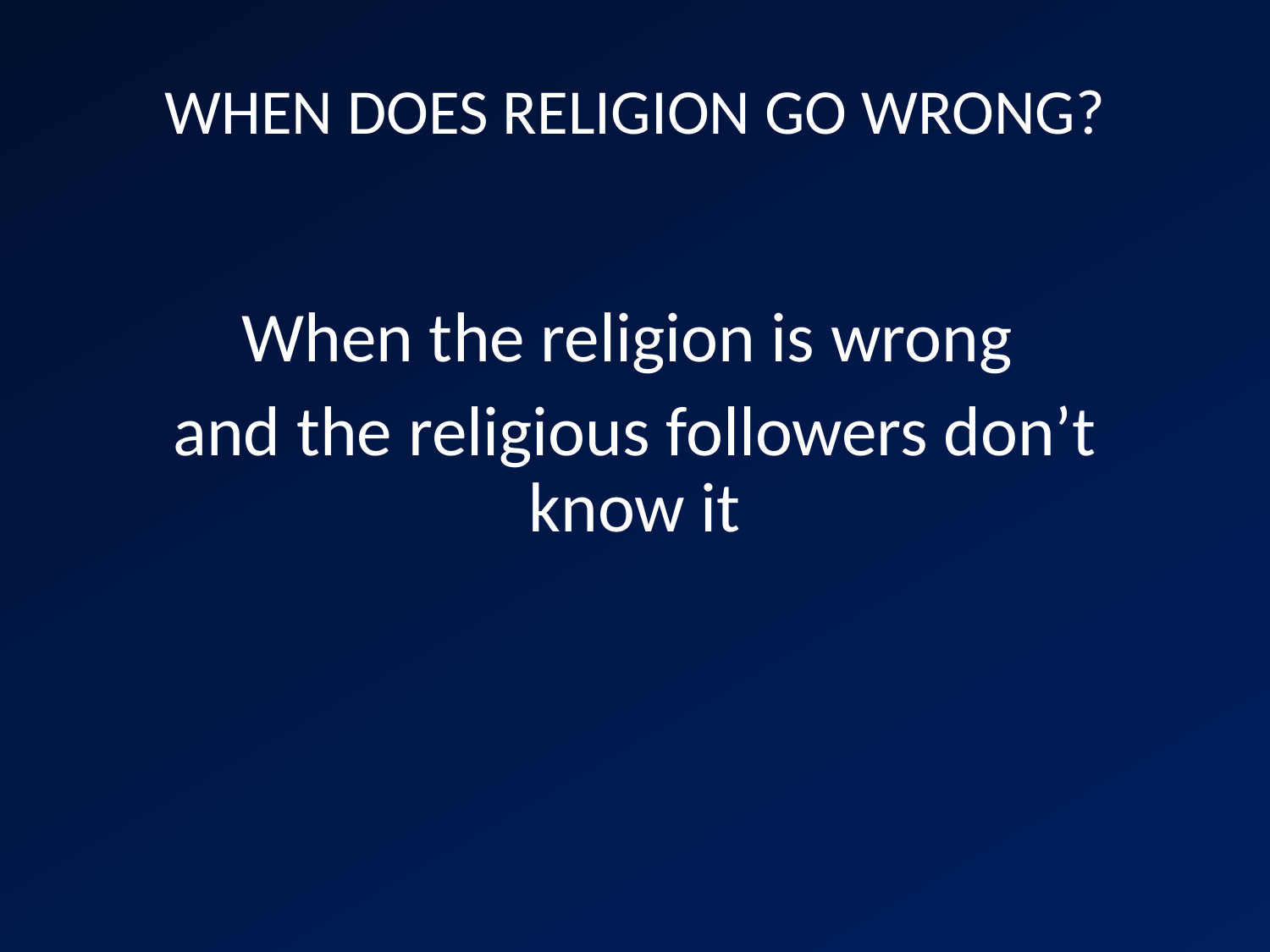

# WHEN DOES RELIGION GO WRONG?

When the religion is wrong
and the religious followers don’t know it